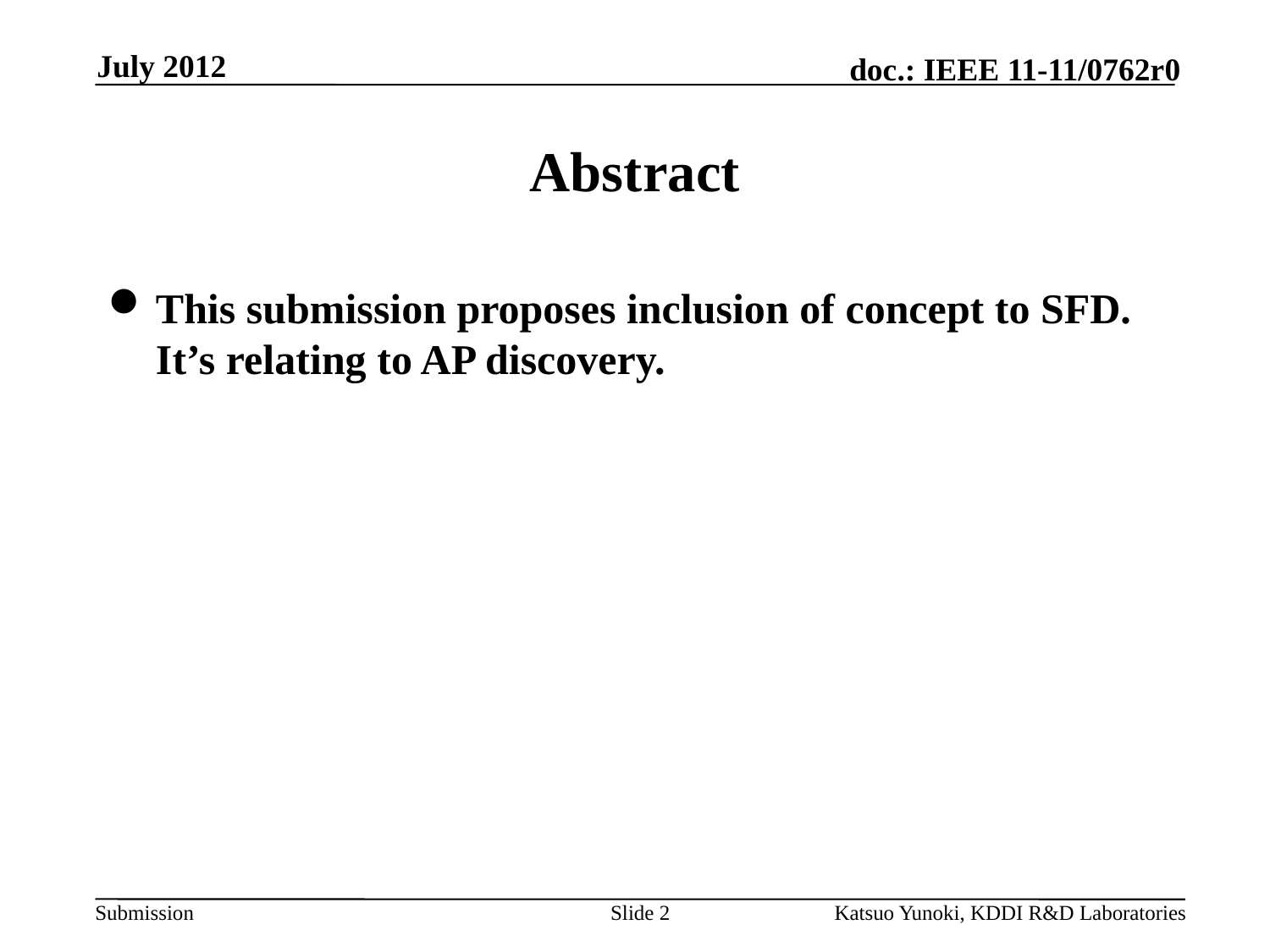

July 2012
# Abstract
This submission proposes inclusion of concept to SFD. It’s relating to AP discovery.
Slide 2
Katsuo Yunoki, KDDI R&D Laboratories